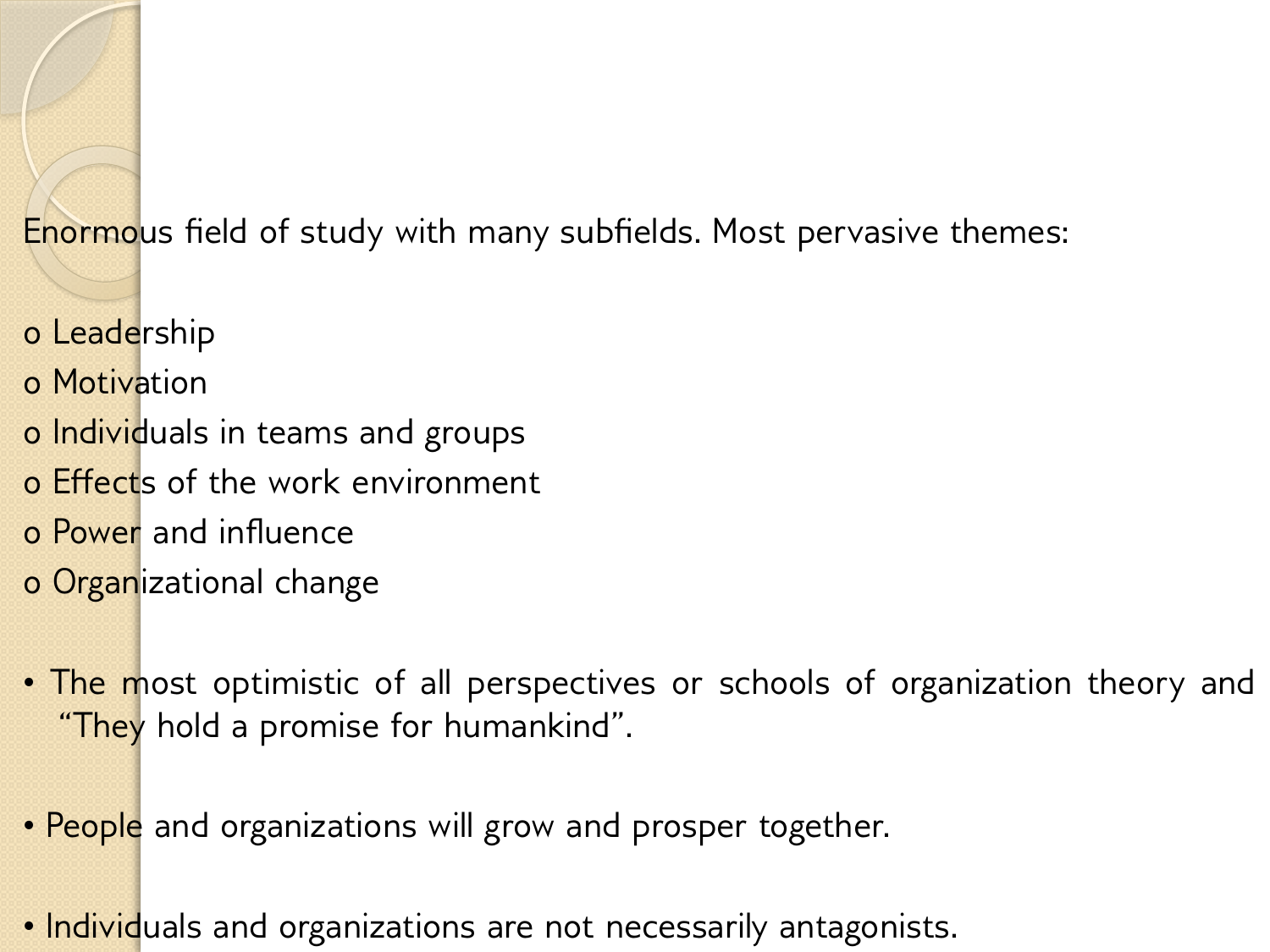

#
Enormous field of study with many subfields. Most pervasive themes:

o Leadership
o Motivation
o Individuals in teams and groups
o Effects of the work environment
o Power and influence
o Organizational change

• The most optimistic of all perspectives or schools of organization theory and “They hold a promise for humankind”.

• People and organizations will grow and prosper together.

• Individuals and organizations are not necessarily antagonists.